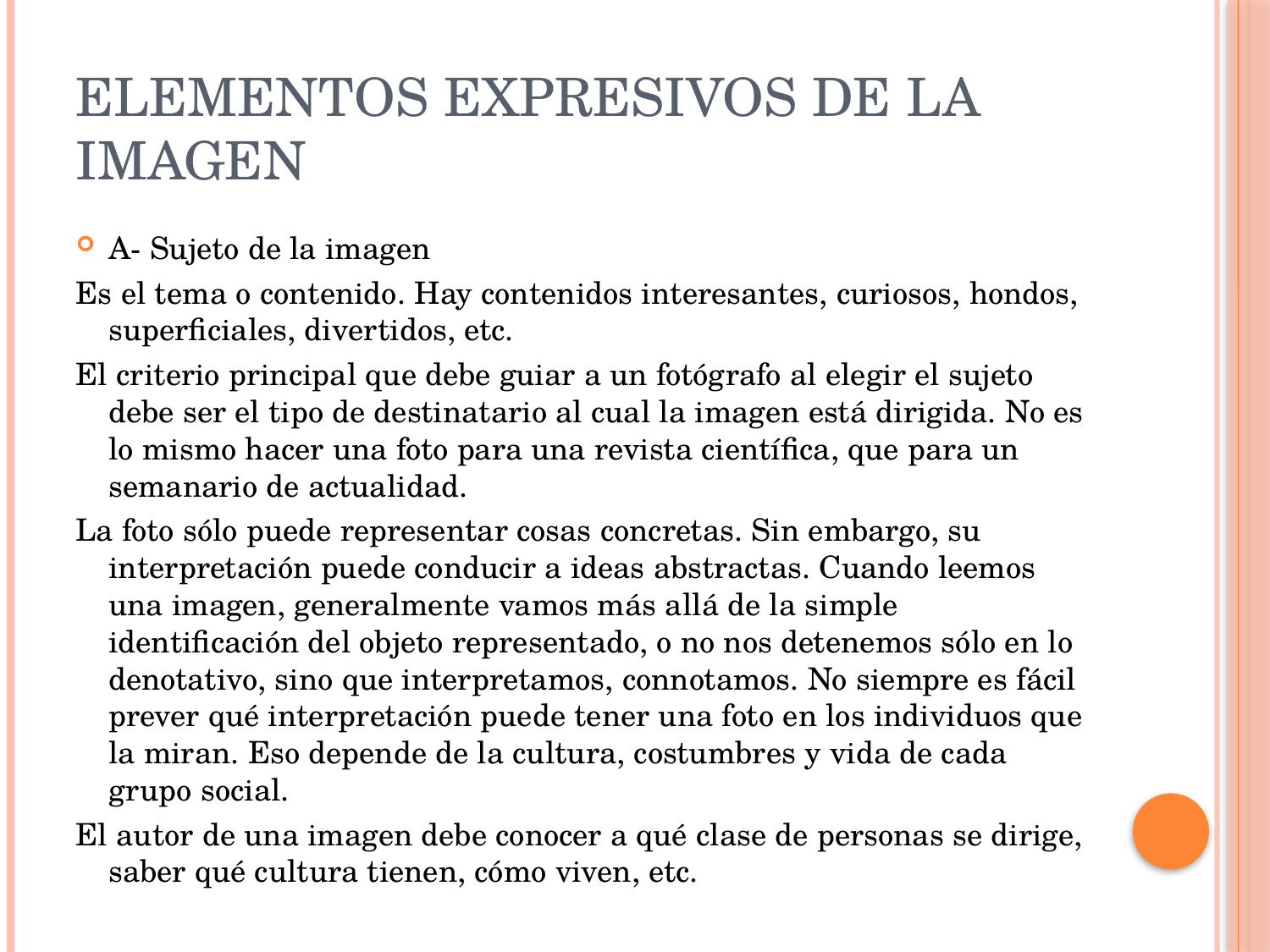

# Elementos expresivos de la imagen
A- Sujeto de la imagen
Es el tema o contenido. Hay contenidos interesantes, curiosos, hondos, superficiales, divertidos, etc.
El criterio principal que debe guiar a un fotógrafo al elegir el sujeto debe ser el tipo de destinatario al cual la imagen está dirigida. No es lo mismo hacer una foto para una revista científica, que para un semanario de actualidad.
La foto sólo puede representar cosas concretas. Sin embargo, su interpretación puede conducir a ideas abstractas. Cuando leemos una imagen, generalmente vamos más allá de la simple identificación del objeto representado, o no nos detenemos sólo en lo denotativo, sino que interpretamos, connotamos. No siempre es fácil prever qué interpretación puede tener una foto en los individuos que la miran. Eso depende de la cultura, costumbres y vida de cada grupo social.
El autor de una imagen debe conocer a qué clase de personas se dirige, saber qué cultura tienen, cómo viven, etc.